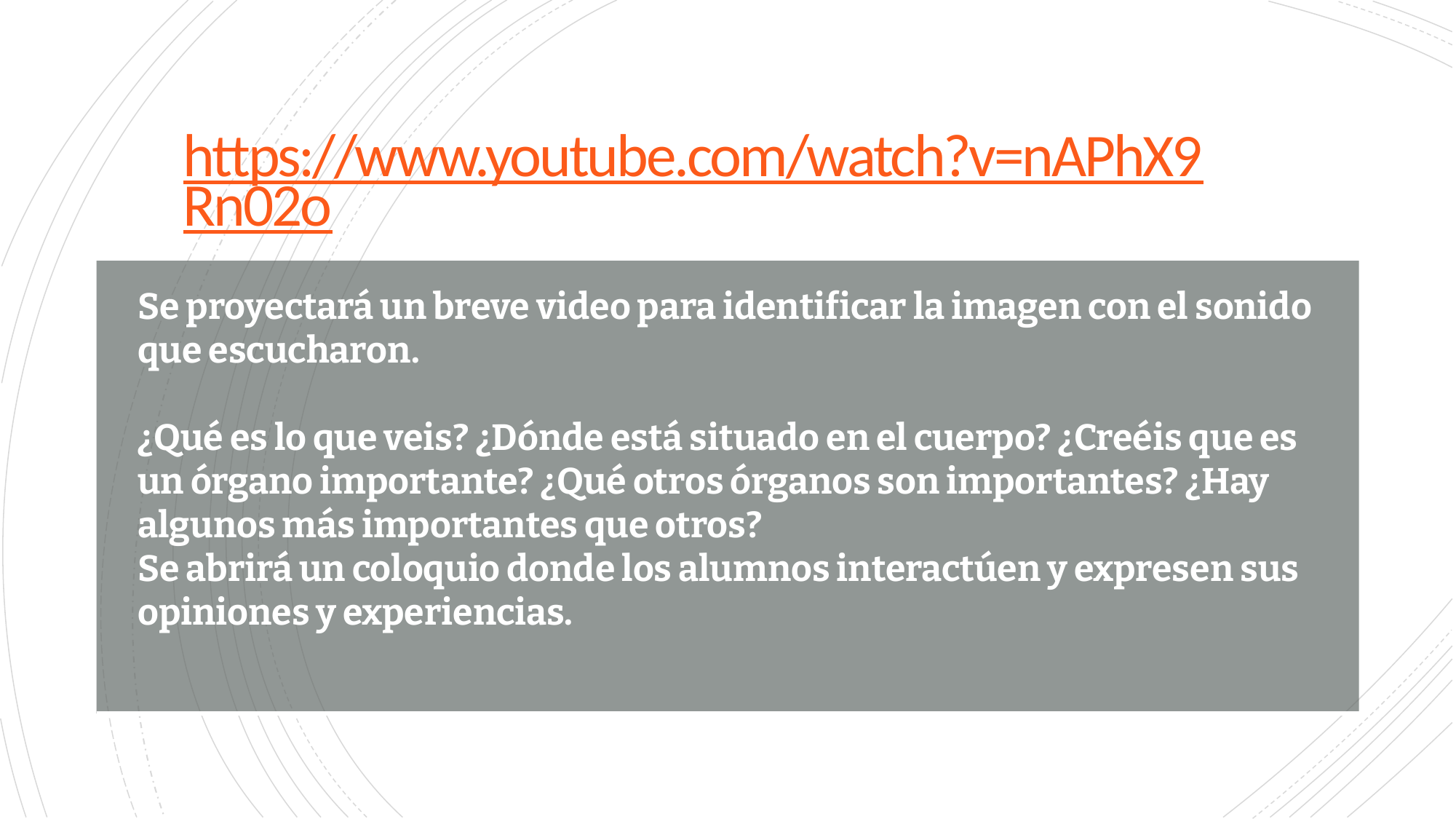

# https://www.youtube.com/watch?v=nAPhX9Rn02o
| Se proyectará un breve video para identificar la imagen con el sonido que escucharon. ¿Qué es lo que veis? ¿Dónde está situado en el cuerpo? ¿Creéis que es un órgano importante? ¿Qué otros órganos son importantes? ¿Hay algunos más importantes que otros? Se abrirá un coloquio donde los alumnos interactúen y expresen sus opiniones y experiencias. |
| --- |